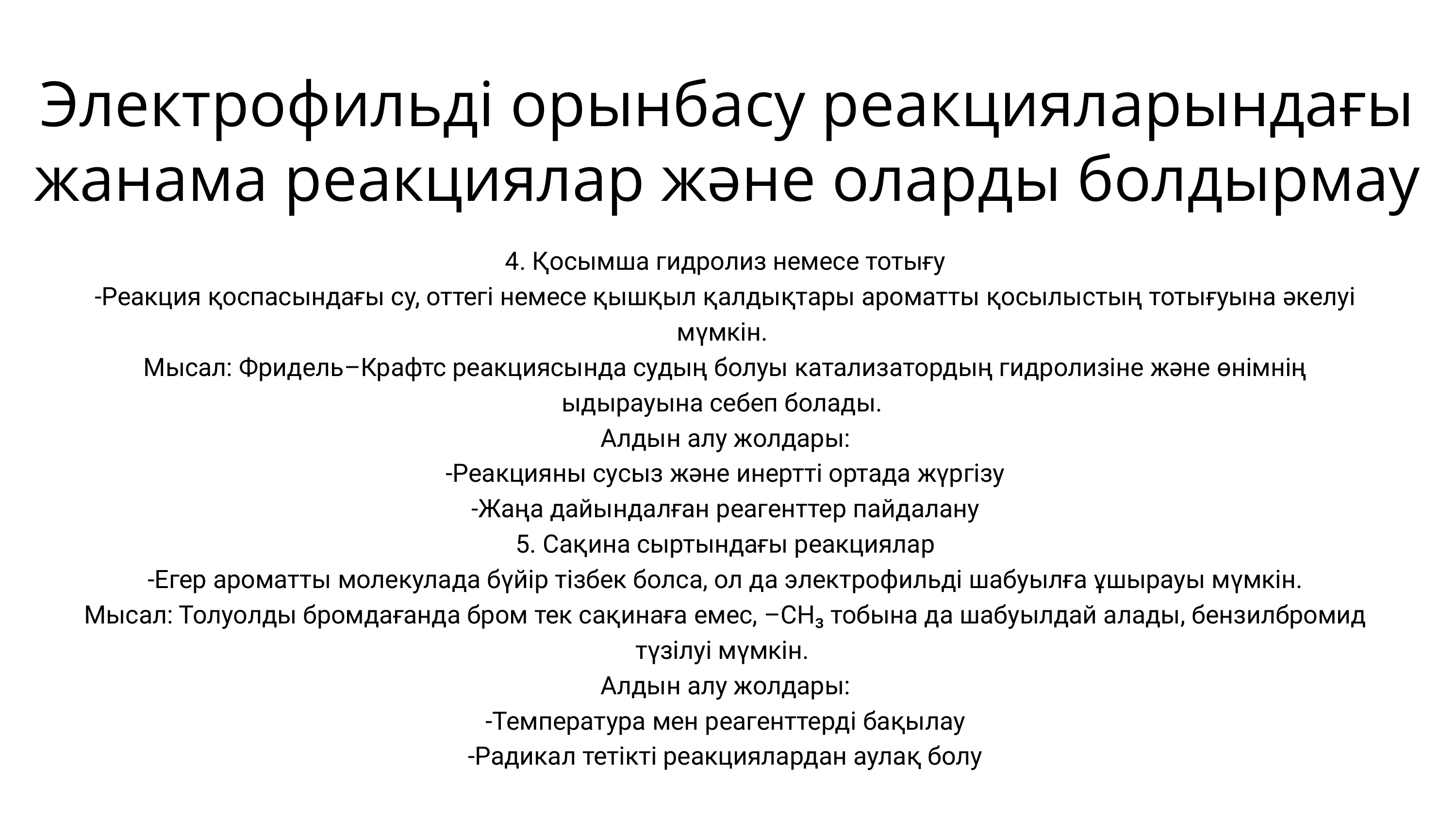

Электрофильді орынбасу реакцияларындағы жанама реакциялар және оларды болдырмау
 4. Қосымша гидролиз немесе тотығу
 -Реакция қоспасындағы су, оттегі немесе қышқыл қалдықтары ароматты қосылыстың тотығуына әкелуі мүмкін.
 Мысал: Фридель–Крафтс реакциясында судың болуы катализатордың гидролизіне және өнімнің ыдырауына себеп болады.
 Алдын алу жолдары:
 -Реакцияны сусыз және инертті ортада жүргізу
 -Жаңа дайындалған реагенттер пайдалану
 5. Сақина сыртындағы реакциялар
 -Егер ароматты молекулада бүйір тізбек болса, ол да электрофильді шабуылға ұшырауы мүмкін.
 Мысал: Толуолды бромдағанда бром тек сақинаға емес, –CH₃ тобына да шабуылдай алады, бензилбромид түзілуі мүмкін.
 Алдын алу жолдары:
 -Температура мен реагенттерді бақылау
 -Радикал тетікті реакциялардан аулақ болу